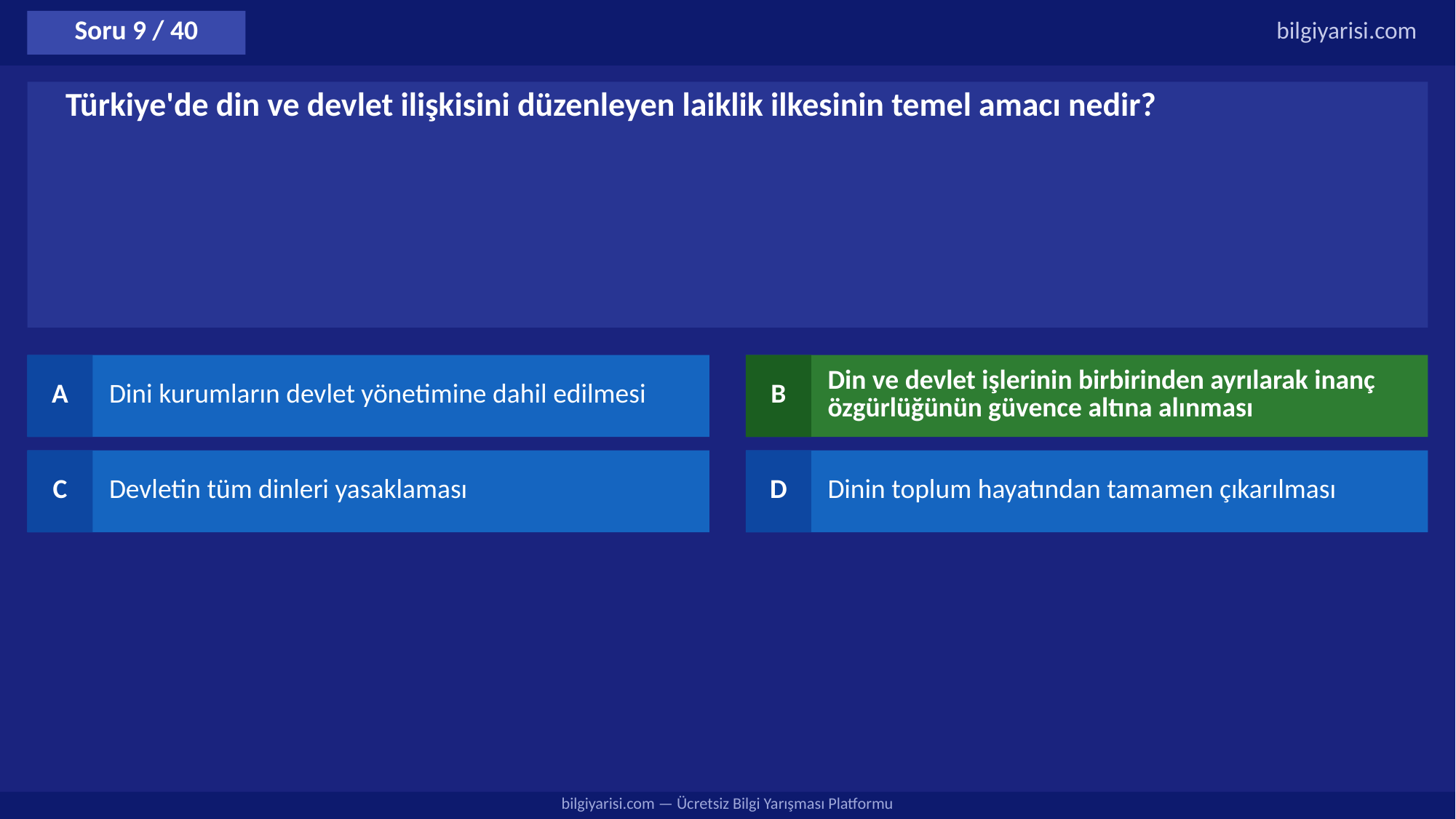

Soru 9 / 40
bilgiyarisi.com

Türkiye'de din ve devlet ilişkisini düzenleyen laiklik ilkesinin temel amacı nedir?

A
Dini kurumların devlet yönetimine dahil edilmesi

B
Din ve devlet işlerinin birbirinden ayrılarak inanç özgürlüğünün güvence altına alınması

C
Devletin tüm dinleri yasaklaması

D
Dinin toplum hayatından tamamen çıkarılması
bilgiyarisi.com — Ücretsiz Bilgi Yarışması Platformu